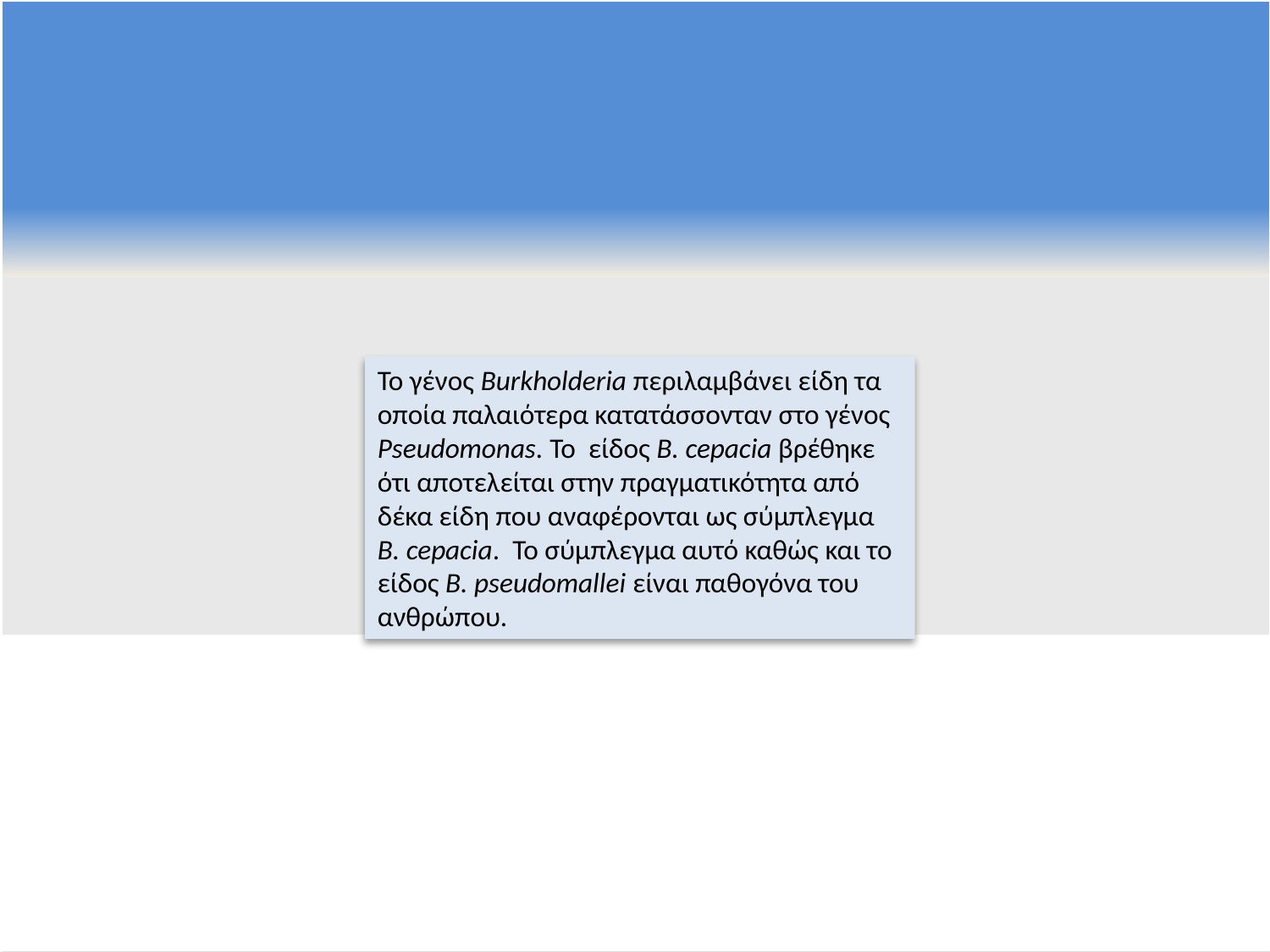

Το γένος Burkholderia περιλαμβάνει είδη τα οποία παλαιότερα κατατάσσονταν στο γένος Pseudomonas. Το  είδος B. cepacia βρέθηκε ότι αποτελείται στην πραγματικότητα από δέκα είδη που αναφέρονται ως σύμπλεγμα B. cepacia.  Το σύμπλεγμα αυτό καθώς και το είδος B. pseudomallei είναι παθογόνα του ανθρώπου.